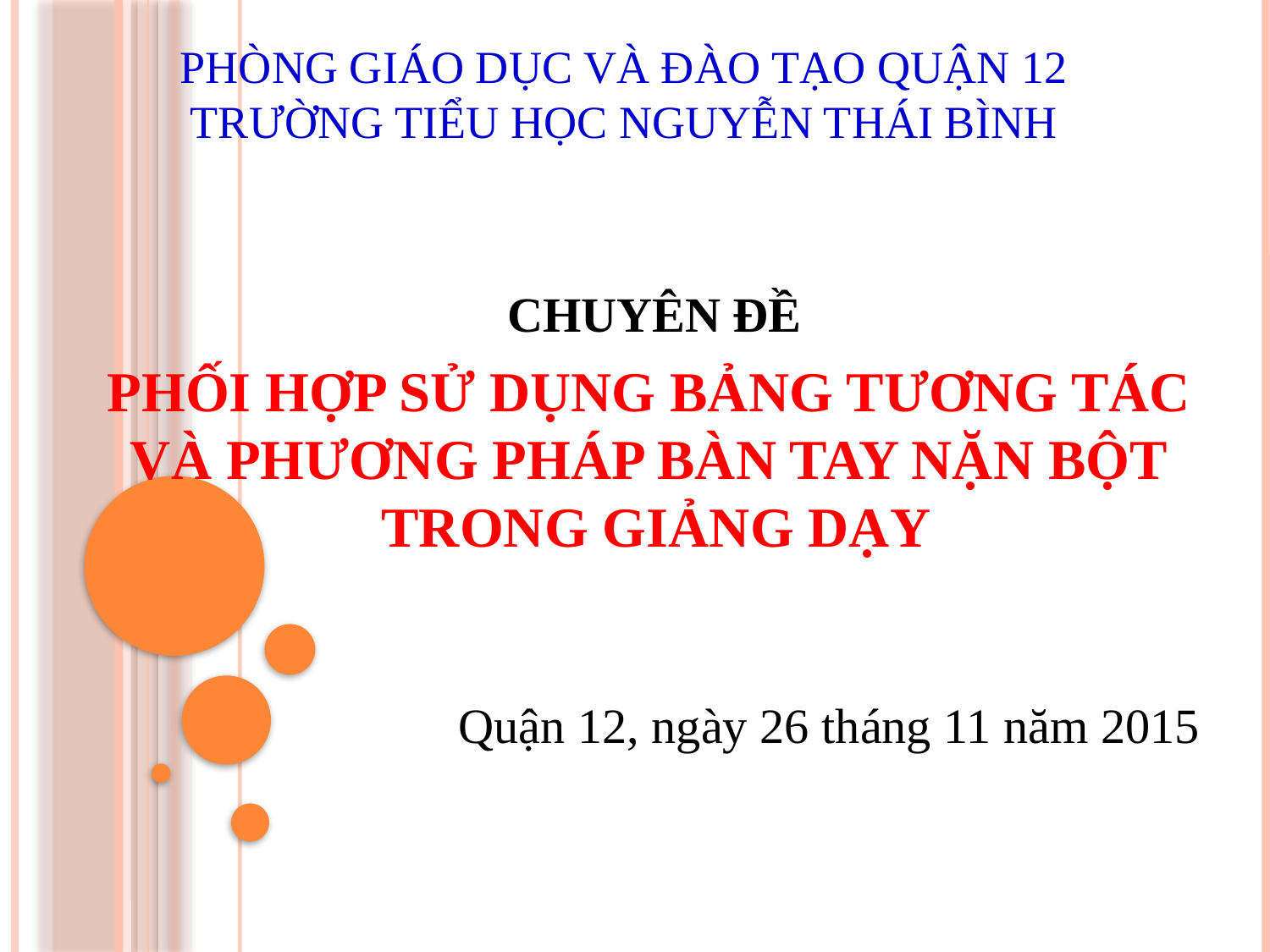

PHÒNG GIÁO DỤC VÀ ĐÀO TẠO QUẬN 12
TRƯỜNG TIỂU HỌC NGUYỄN THÁI BÌNH
CHUYÊN ĐỀ
PHỐI HỢP SỬ DỤNG BẢNG TƯƠNG TÁC VÀ PHƯƠNG PHÁP BÀN TAY NẶN BỘT
 TRONG GIẢNG DẠY
                              Quận 12, ngày 26 tháng 11 năm 2015